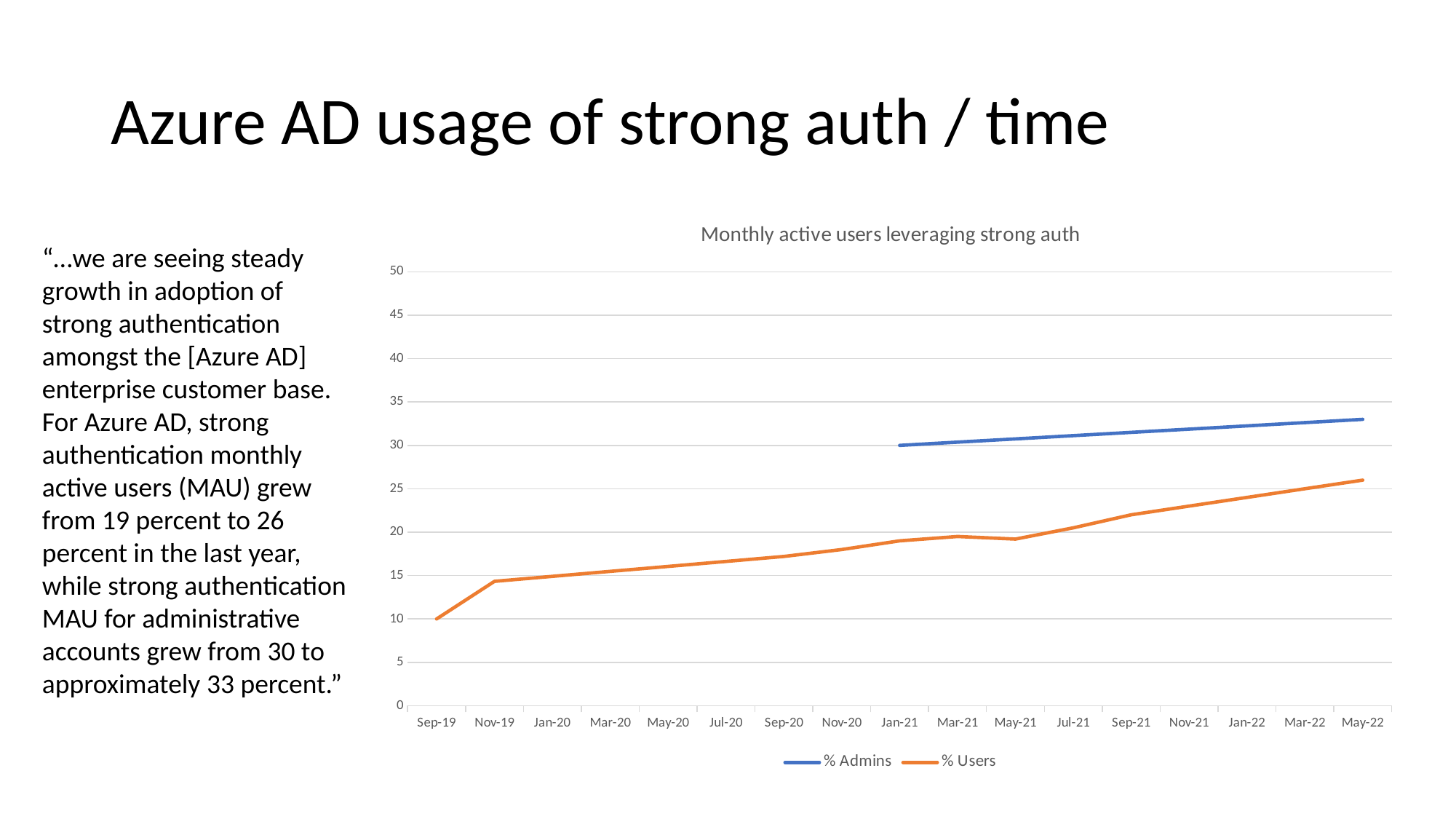

# Azure AD usage of strong auth / time

### Chart: Monthly active users leveraging strong auth

| Category | % Admins | % Users |
|---|---|---|
| Sep-19 | None | 10.0 |
| Nov-19 | None | 14.333333333333332 |
| Jan-20 | None | 14.906666666666665 |
| Mar-20 | None | 15.479999999999999 |
| May-20 | None | 16.05333333333333 |
| Jul-20 | None | 16.626666666666665 |
| Sep-20 | None | 17.199999999999996 |
| Nov-20 | None | 18.0 |
| Jan-21 | 30.0 | 19.0 |
| Mar-21 | 30.375 | 19.5 |
| May-21 | 30.75 | 19.2 |
| Jul-21 | 31.125 | 20.5 |
| Sep-21 | 31.5 | 22.0 |
| Nov-21 | 31.875 | 23.0 |
| Jan-22 | 32.25 | 24.0 |
| Mar-22 | 32.625 | 25.0 |
| May-22 | 33.0 | 26.0 |
“…we are seeing steady growth in adoption of strong authentication amongst the [Azure AD] enterprise customer base. For Azure AD, strong authentication monthly active users (MAU) grew from 19 percent to 26 percent in the last year, while strong authentication MAU for administrative accounts grew from 30 to approximately 33 percent.”